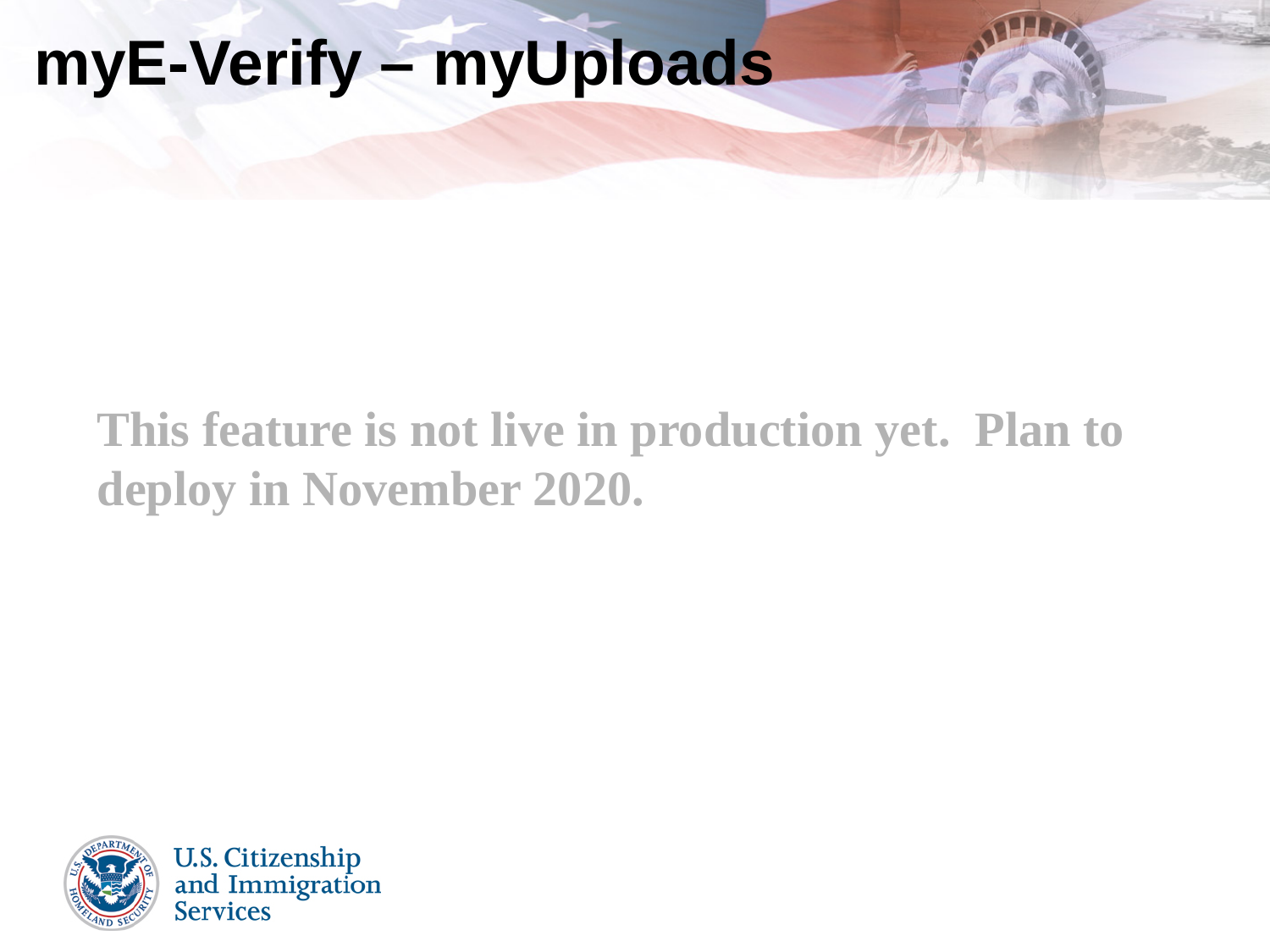

# myE-Verify – myUploads
This feature is not live in production yet.  Plan to deploy in November 2020.